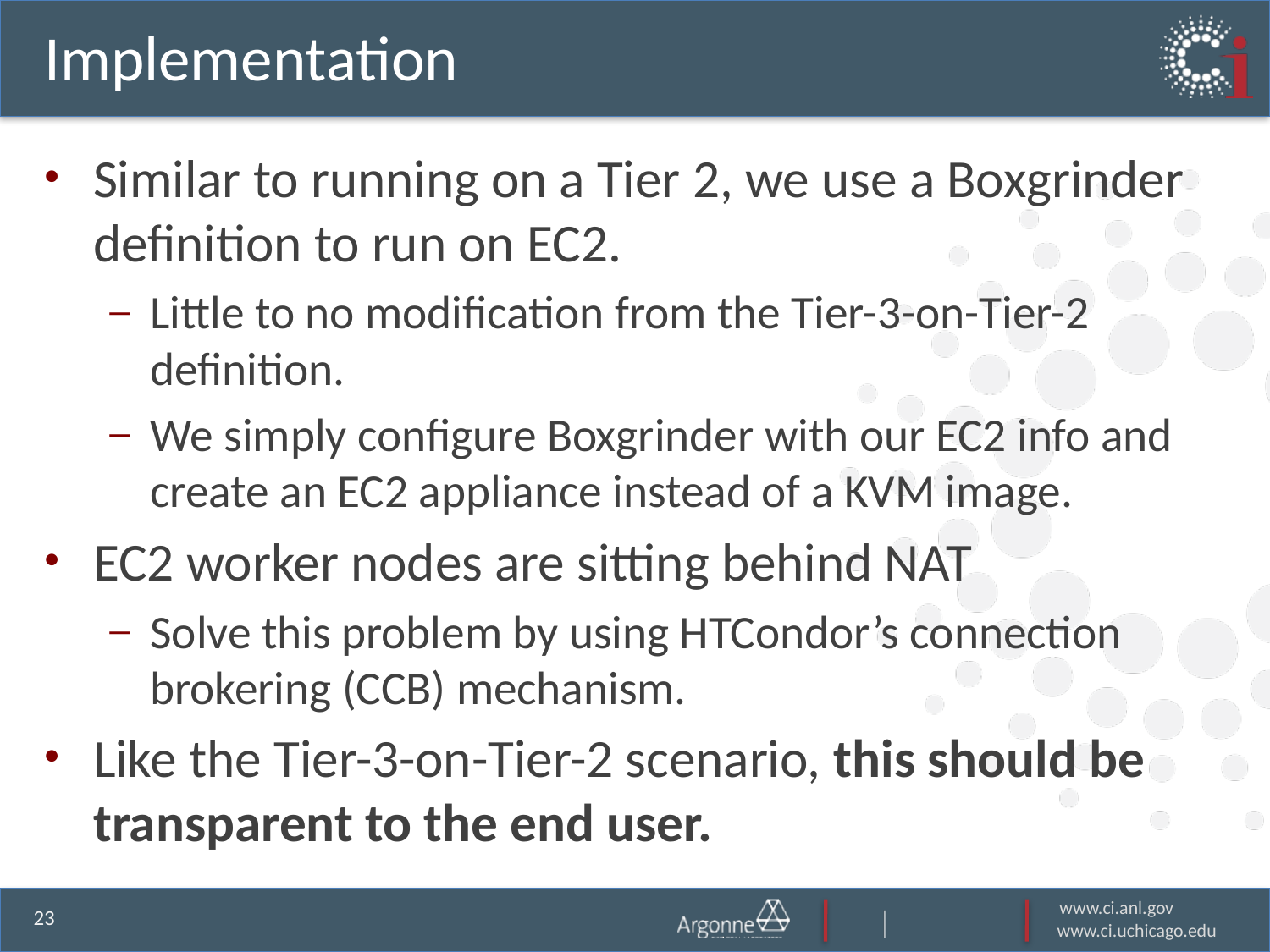

# Implementation
Similar to running on a Tier 2, we use a Boxgrinder definition to run on EC2.
Little to no modification from the Tier-3-on-Tier-2 definition.
We simply configure Boxgrinder with our EC2 info and create an EC2 appliance instead of a KVM image.
EC2 worker nodes are sitting behind NAT
Solve this problem by using HTCondor’s connection brokering (CCB) mechanism.
Like the Tier-3-on-Tier-2 scenario, this should be transparent to the end user.